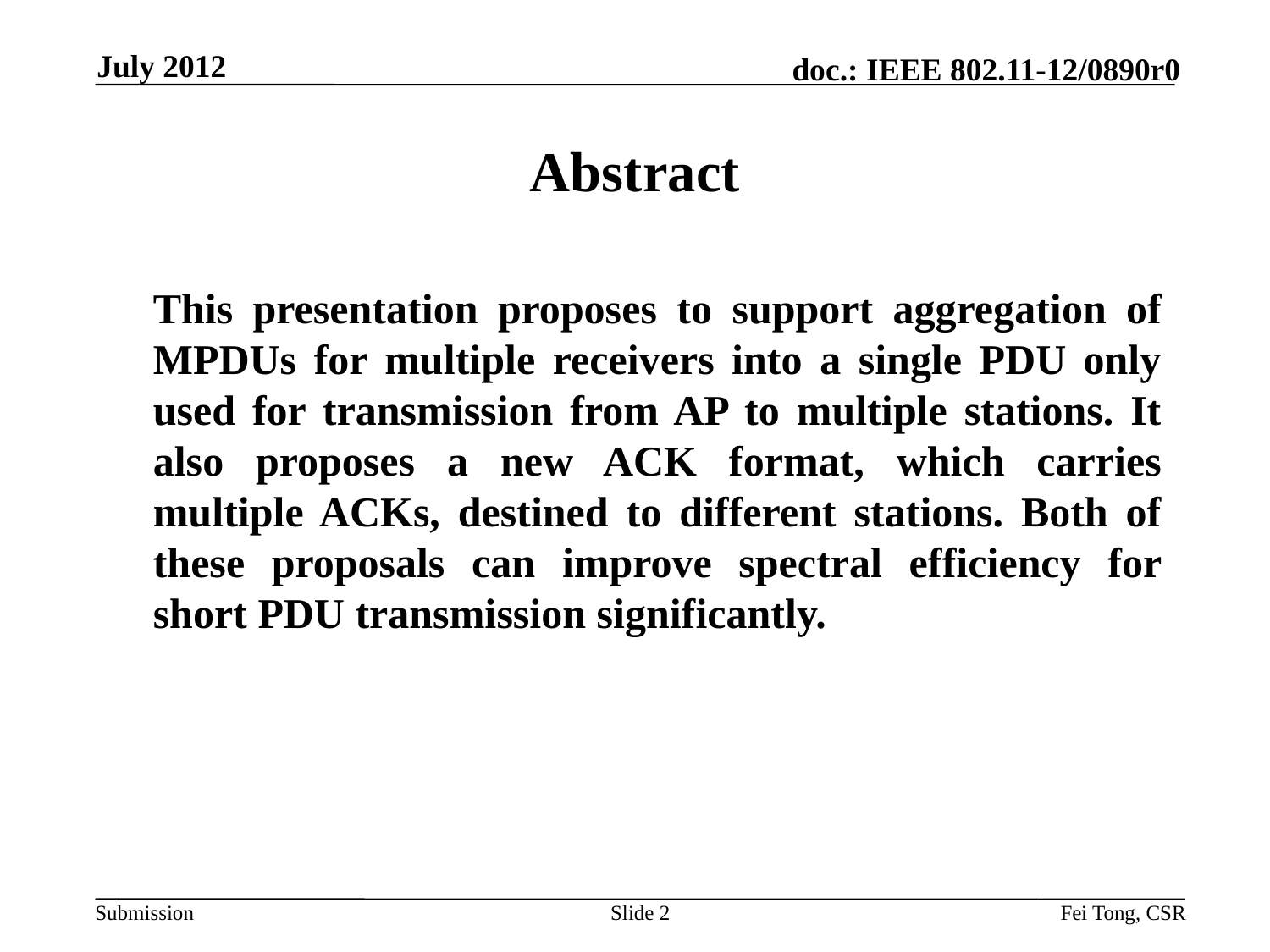

July 2012
# Abstract
This presentation proposes to support aggregation of MPDUs for multiple receivers into a single PDU only used for transmission from AP to multiple stations. It also proposes a new ACK format, which carries multiple ACKs, destined to different stations. Both of these proposals can improve spectral efficiency for short PDU transmission significantly.

Slide 2
Fei Tong, CSR